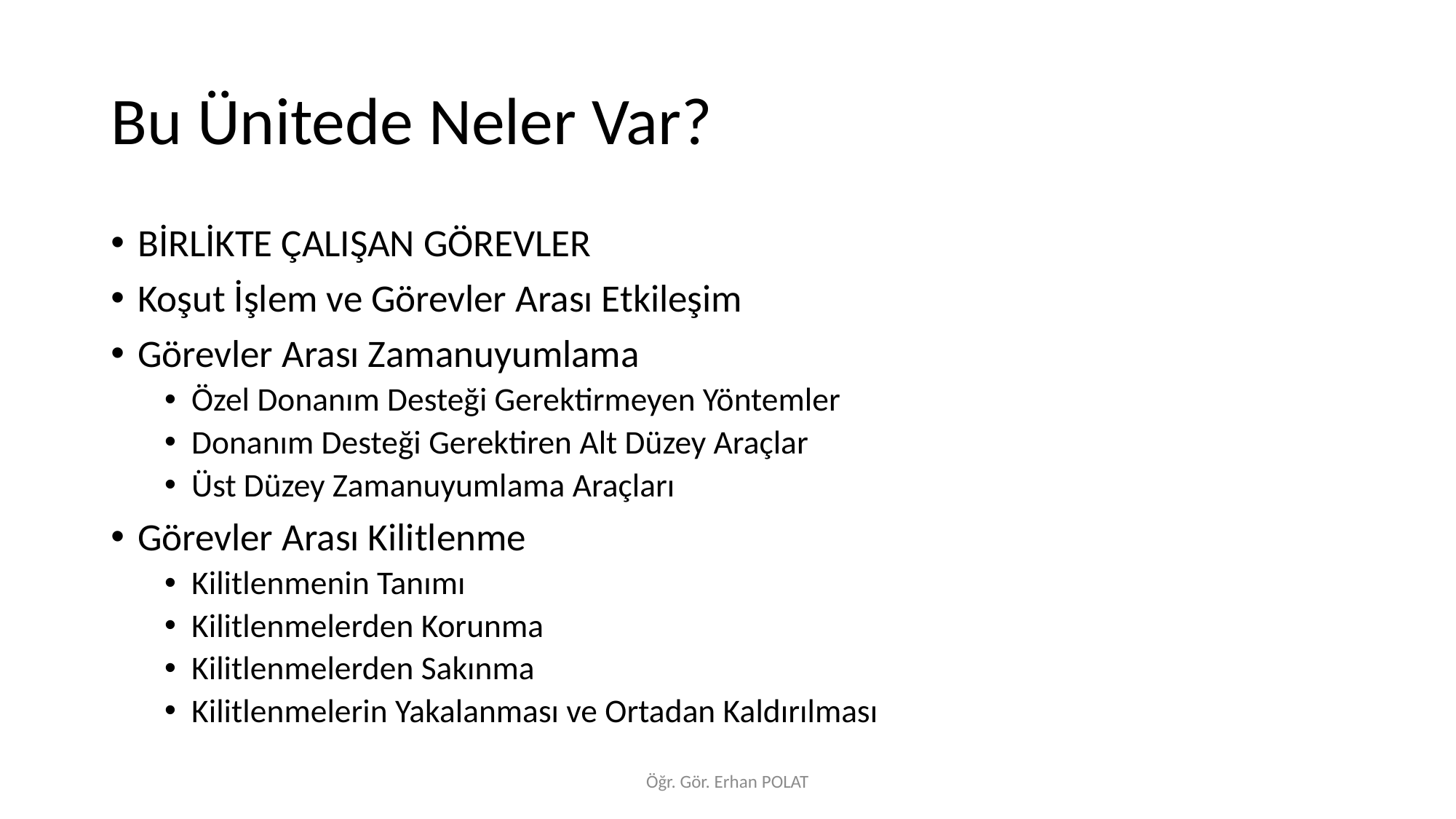

# Bu Ünitede Neler Var?
BİRLİKTE ÇALIŞAN GÖREVLER
Koşut İşlem ve Görevler Arası Etkileşim
Görevler Arası Zamanuyumlama
Özel Donanım Desteği Gerektirmeyen Yöntemler
Donanım Desteği Gerektiren Alt Düzey Araçlar
Üst Düzey Zamanuyumlama Araçları
Görevler Arası Kilitlenme
Kilitlenmenin Tanımı
Kilitlenmelerden Korunma
Kilitlenmelerden Sakınma
Kilitlenmelerin Yakalanması ve Ortadan Kaldırılması
Öğr. Gör. Erhan POLAT